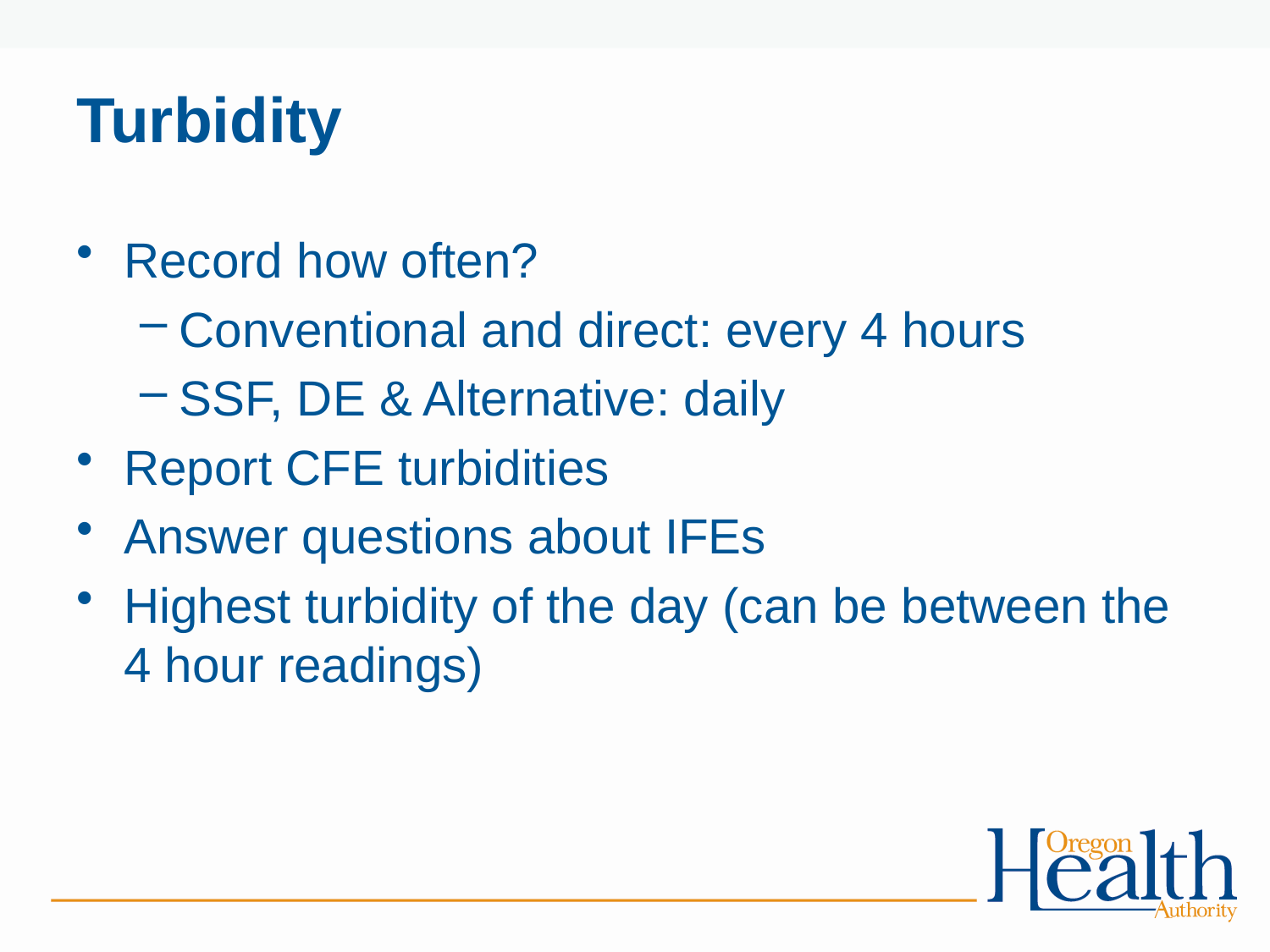

# Turbidity
Record how often?
Conventional and direct: every 4 hours
SSF, DE & Alternative: daily
Report CFE turbidities
Answer questions about IFEs
Highest turbidity of the day (can be between the 4 hour readings)